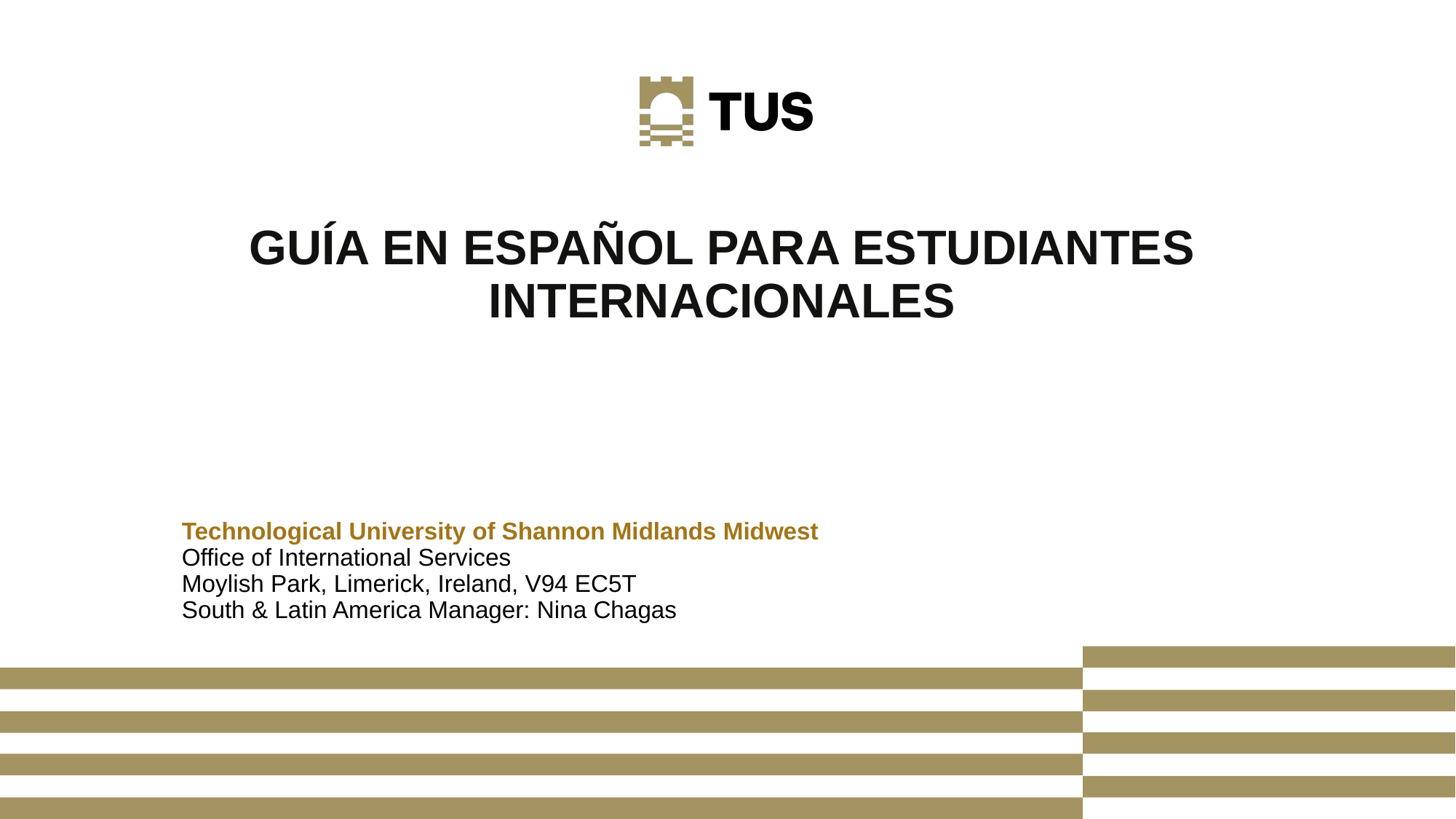

# GUÍA EN ESPAÑOL PARA ESTUDIANTES INTERNACIONALES
Technological University of Shannon Midlands Midwest
Office of International Services
Moylish Park, Limerick, Ireland, V94 EC5T
South & Latin America Manager: Nina Chagas